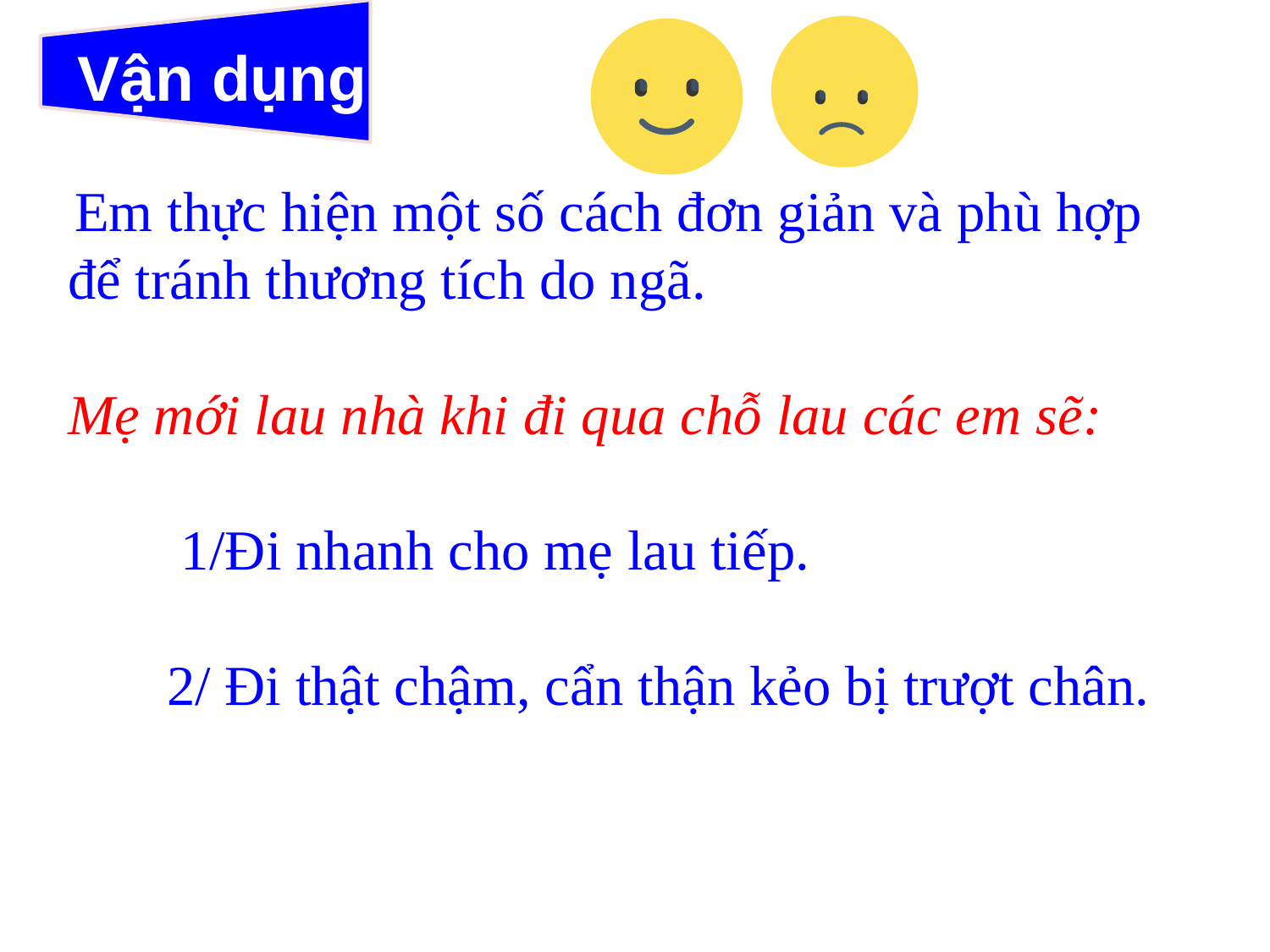

# Vận dụng

 Em thực hiện một số cách đơn giản và phù hợp để tránh thương tích do ngã.

Mẹ mới lau nhà khi đi qua chỗ lau các em sẽ:

        1/Đi nhanh cho mẹ lau tiếp.

       2/ Đi thật chậm, cẩn thận kẻo bị trượt chân.